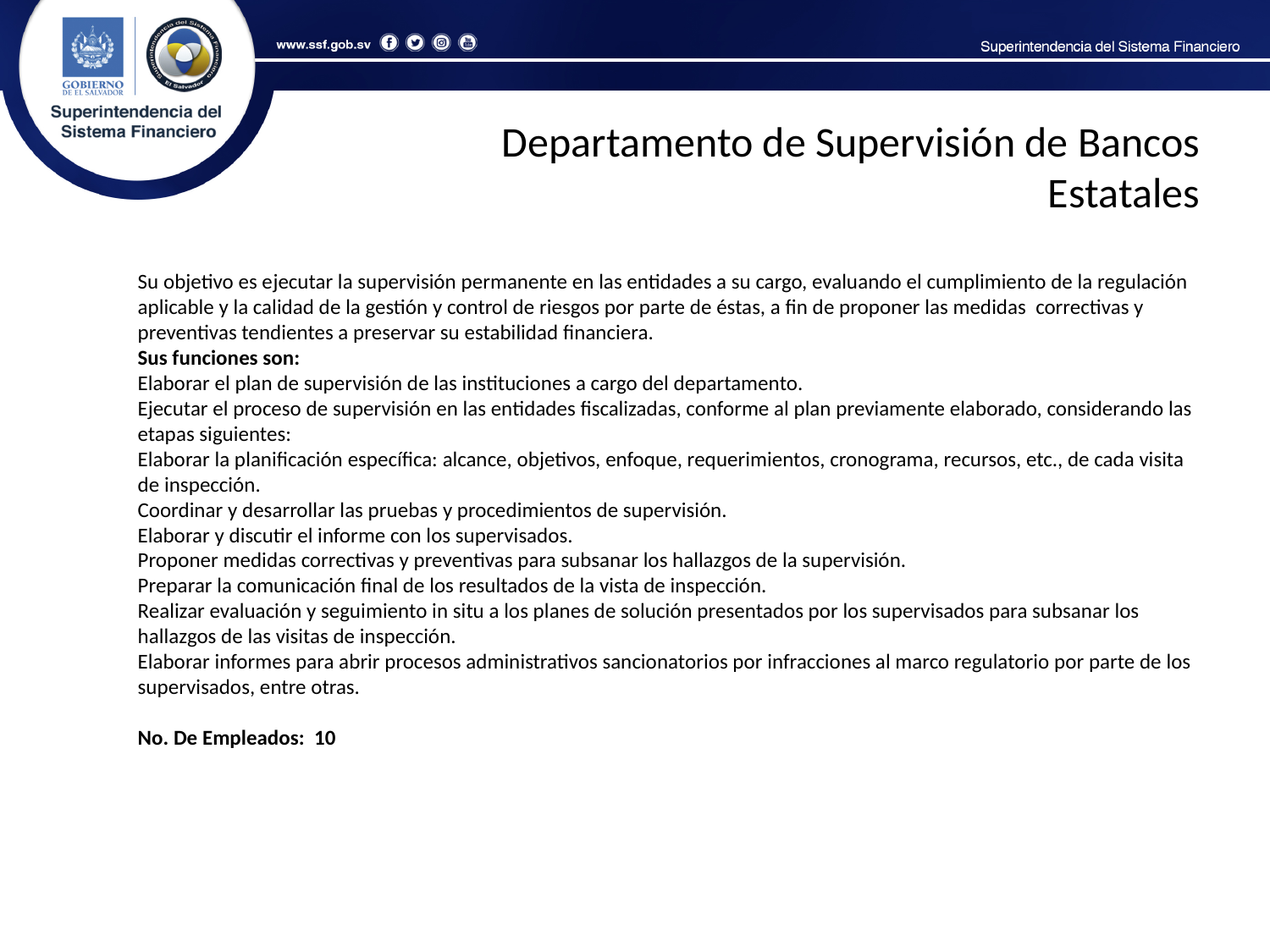

Departamento de Supervisión de Bancos Estatales

Su objetivo es ejecutar la supervisión permanente en las entidades a su cargo, evaluando el cumplimiento de la regulación aplicable y la calidad de la gestión y control de riesgos por parte de éstas, a fin de proponer las medidas  correctivas y preventivas tendientes a preservar su estabilidad financiera.
Sus funciones son:
Elaborar el plan de supervisión de las instituciones a cargo del departamento.
Ejecutar el proceso de supervisión en las entidades fiscalizadas, conforme al plan previamente elaborado, considerando las etapas siguientes:
Elaborar la planificación específica: alcance, objetivos, enfoque, requerimientos, cronograma, recursos, etc., de cada visita de inspección.
Coordinar y desarrollar las pruebas y procedimientos de supervisión.
Elaborar y discutir el informe con los supervisados.
Proponer medidas correctivas y preventivas para subsanar los hallazgos de la supervisión.
Preparar la comunicación final de los resultados de la vista de inspección.
Realizar evaluación y seguimiento in situ a los planes de solución presentados por los supervisados para subsanar los hallazgos de las visitas de inspección.
Elaborar informes para abrir procesos administrativos sancionatorios por infracciones al marco regulatorio por parte de los supervisados, entre otras.

No. De Empleados:  10